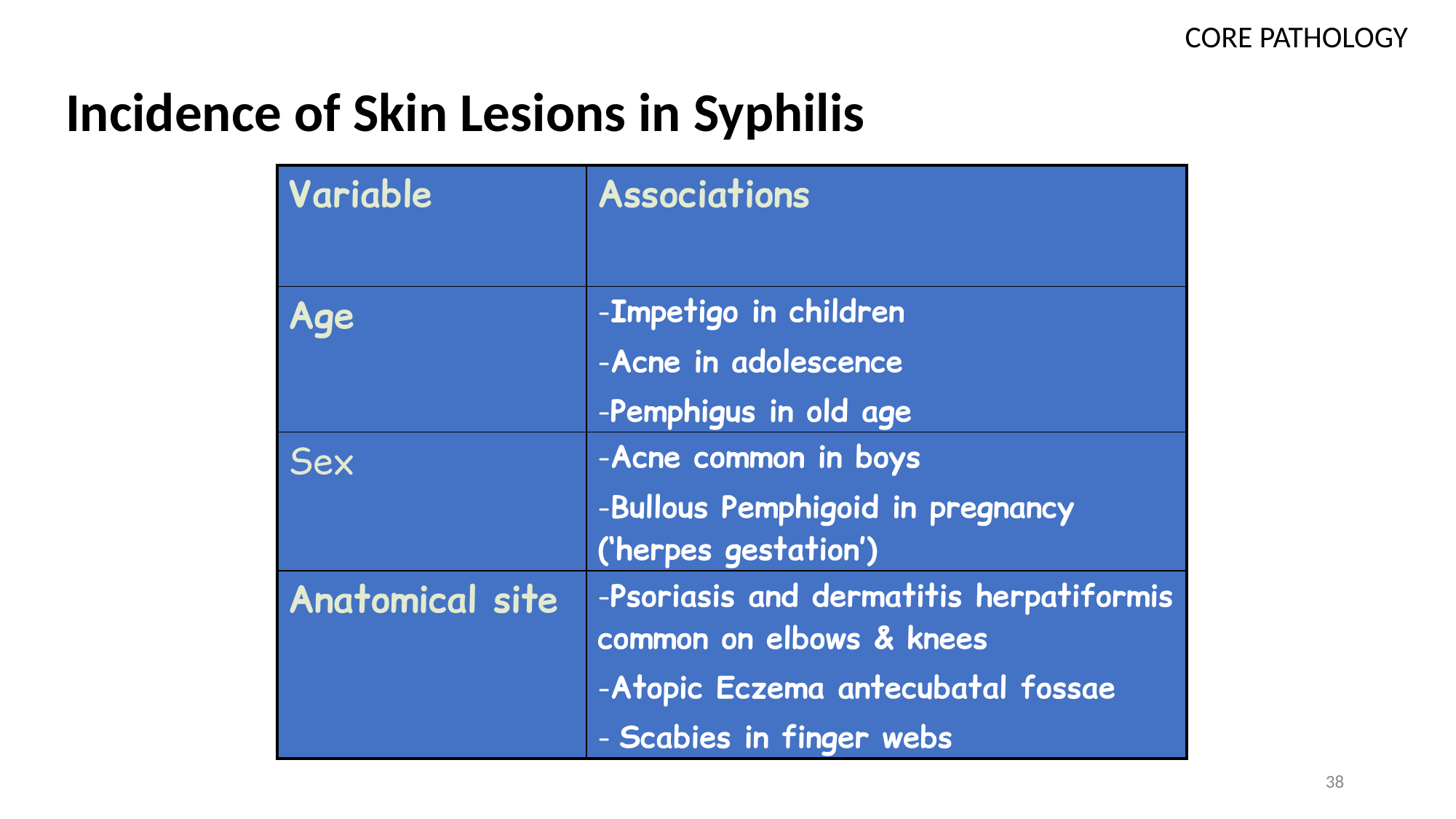

CORE PATHOLOGY
# Incidence of Skin Lesions in Syphilis
| Variable | Associations |
| --- | --- |
| Age | -Impetigo in children -Acne in adolescence -Pemphigus in old age |
| Sex | -Acne common in boys -Bullous Pemphigoid in pregnancy (‘herpes gestation’) |
| Anatomical site | -Psoriasis and dermatitis herpatiformis common on elbows & knees -Atopic Eczema antecubatal fossae - Scabies in finger webs |
38